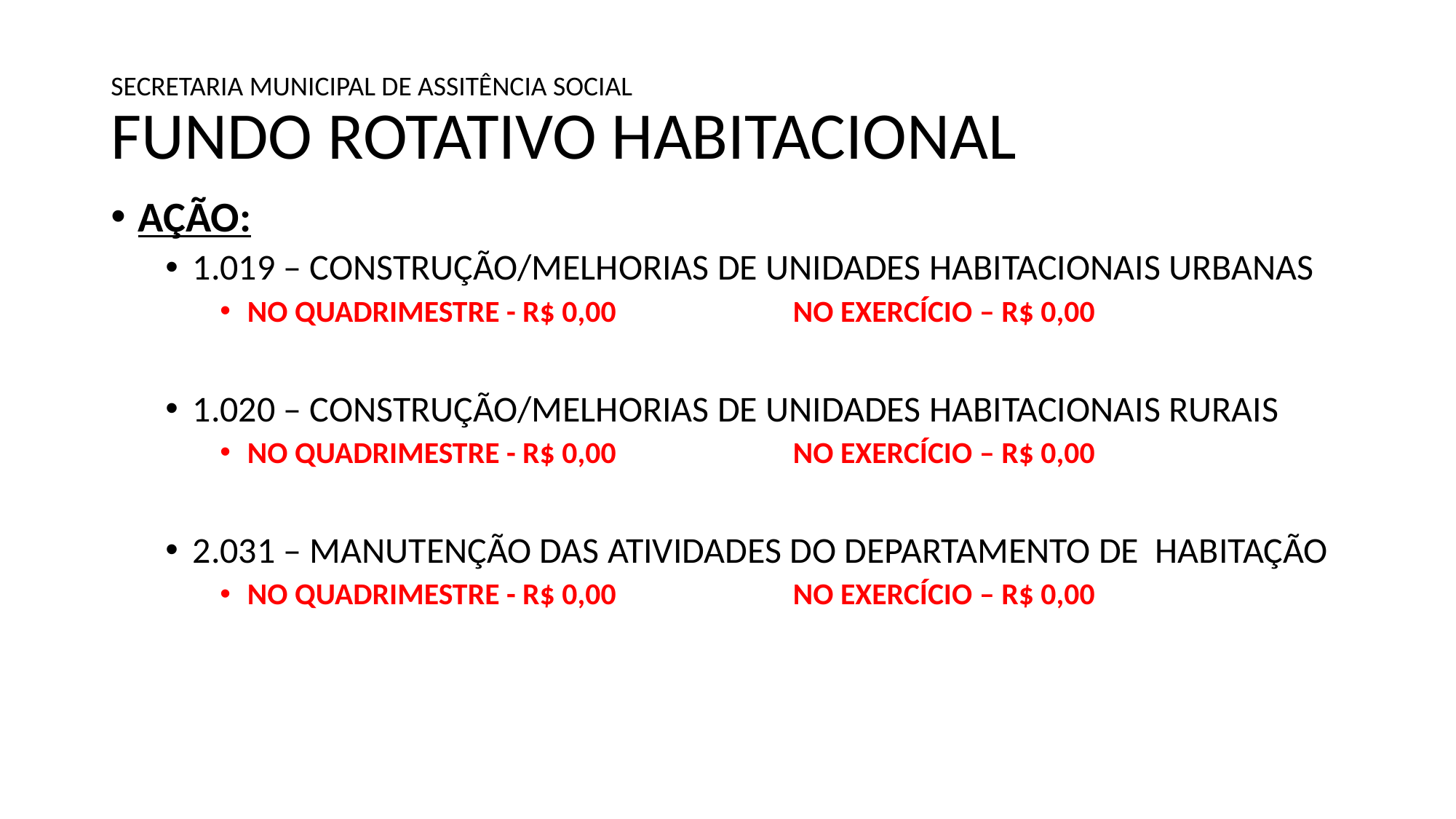

# SECRETARIA MUNICIPAL DE ASSITÊNCIA SOCIAL FUNDO ROTATIVO HABITACIONAL
AÇÃO:
1.019 – CONSTRUÇÃO/MELHORIAS DE UNIDADES HABITACIONAIS URBANAS
NO QUADRIMESTRE - R$ 0,00               	NO EXERCÍCIO – R$ 0,00

1.020 – CONSTRUÇÃO/MELHORIAS DE UNIDADES HABITACIONAIS RURAIS
NO QUADRIMESTRE - R$ 0,00               	NO EXERCÍCIO – R$ 0,00

2.031 – MANUTENÇÃO DAS ATIVIDADES DO DEPARTAMENTO DE  HABITAÇÃO
NO QUADRIMESTRE - R$ 0,00               	NO EXERCÍCIO – R$ 0,00